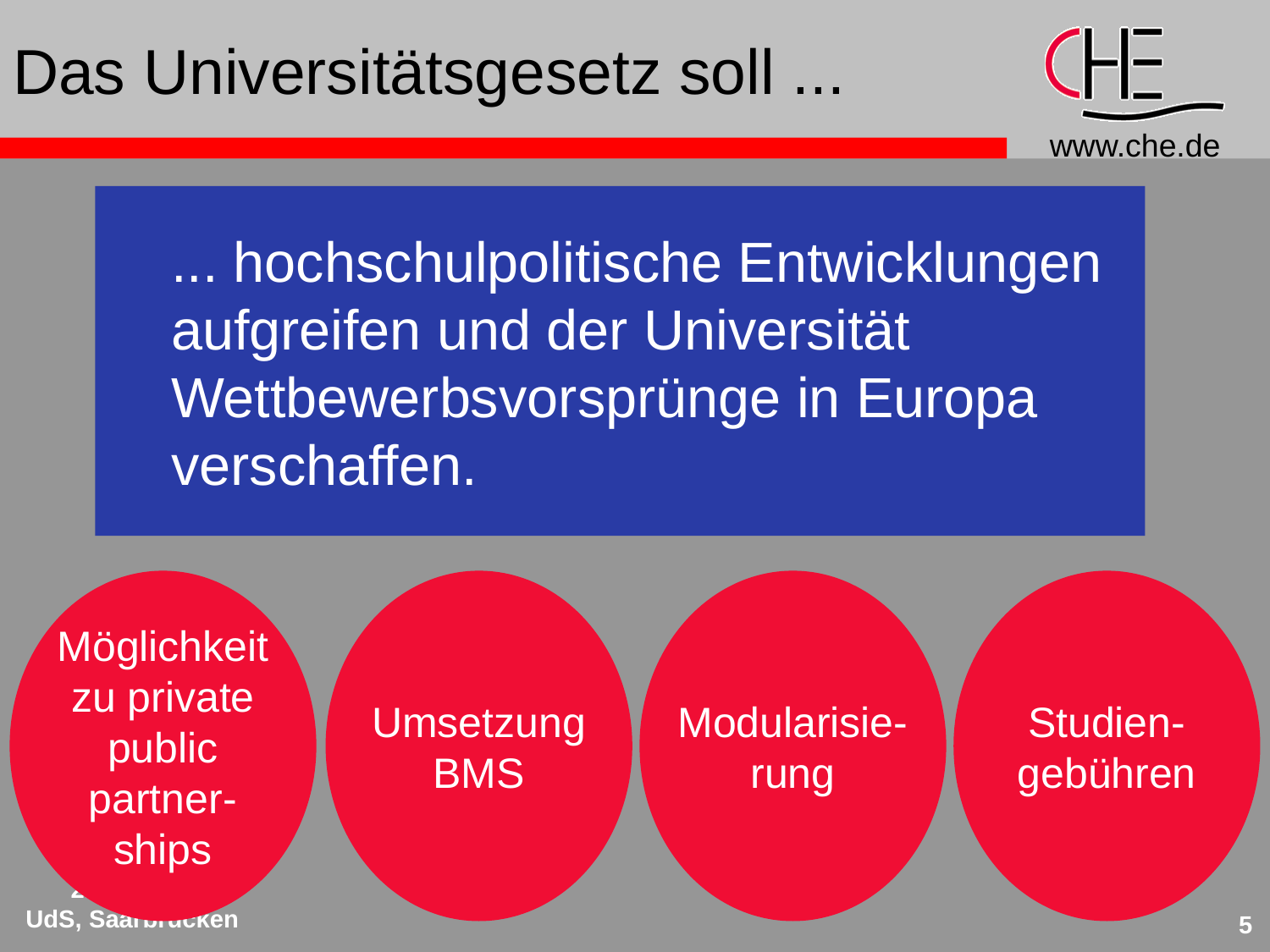

# Das Universitätsgesetz soll ...
... hochschulpolitische Entwicklungen
aufgreifen und der Universität
Wettbewerbsvorsprünge in Europa
verschaffen.
Möglichkeit
zu private
public
partner-
ships
Umsetzung
BMS
Modularisie-
rung
Studien-
gebühren
21.11.2003
UdS, Saarbrücken
5